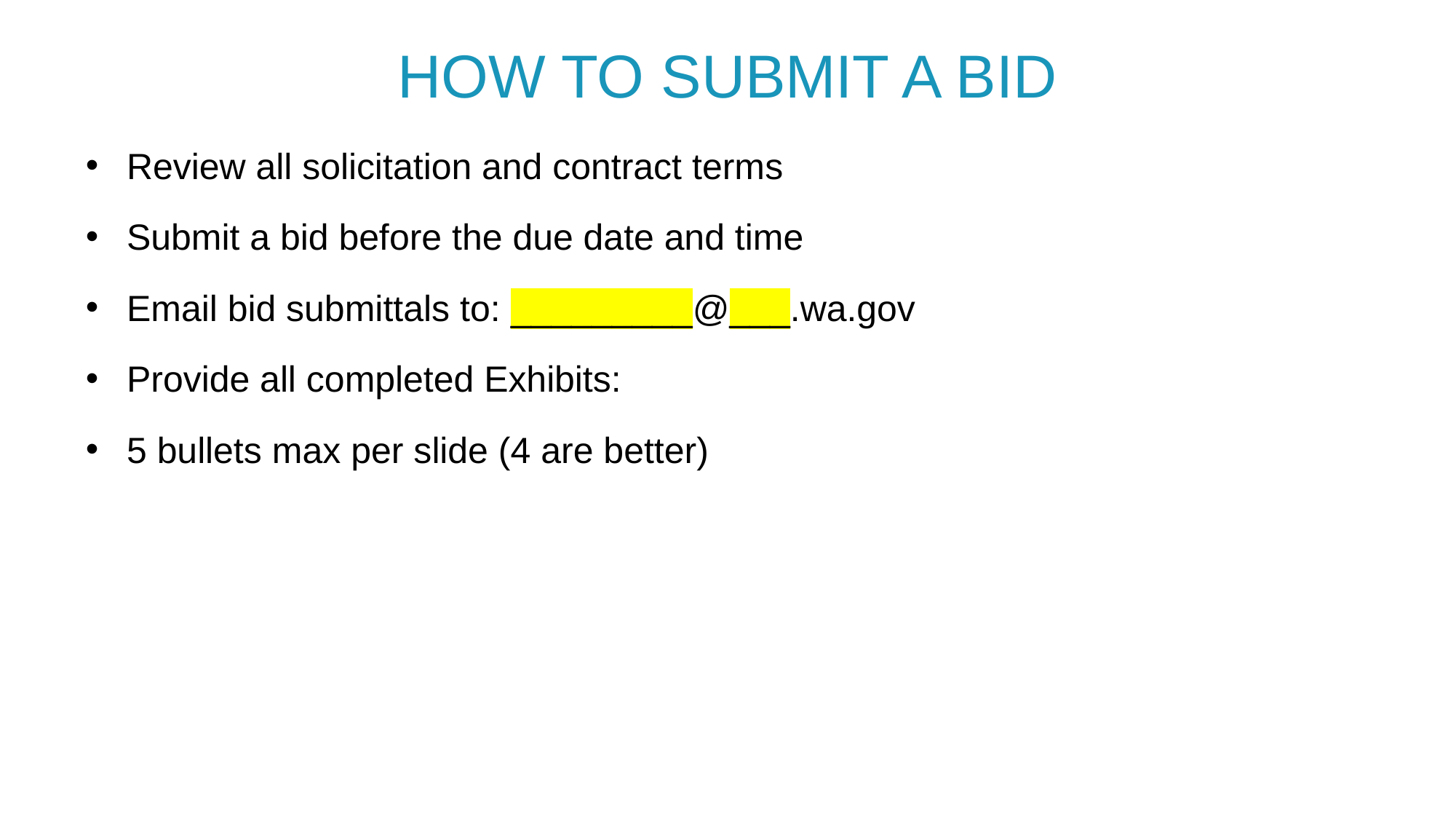

HOW TO SUBMIT A BID
Review all solicitation and contract terms
Submit a bid before the due date and time
Email bid submittals to: _________@___.wa.gov
Provide all completed Exhibits:
5 bullets max per slide (4 are better)